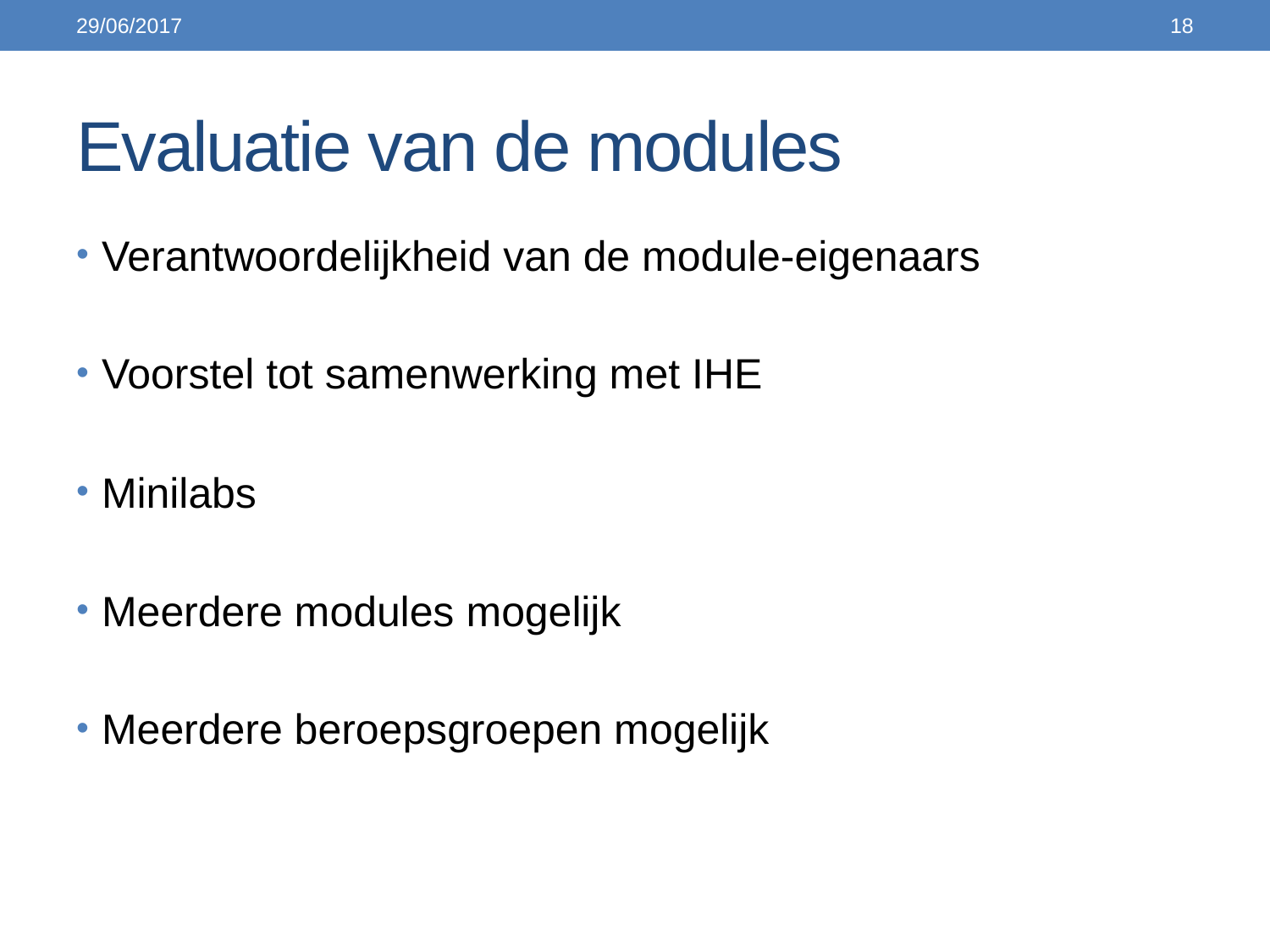

29/06/2017
18
# Evaluatie van de modules
Verantwoordelijkheid van de module-eigenaars

Voorstel tot samenwerking met IHE

Minilabs

Meerdere modules mogelijk

Meerdere beroepsgroepen mogelijk